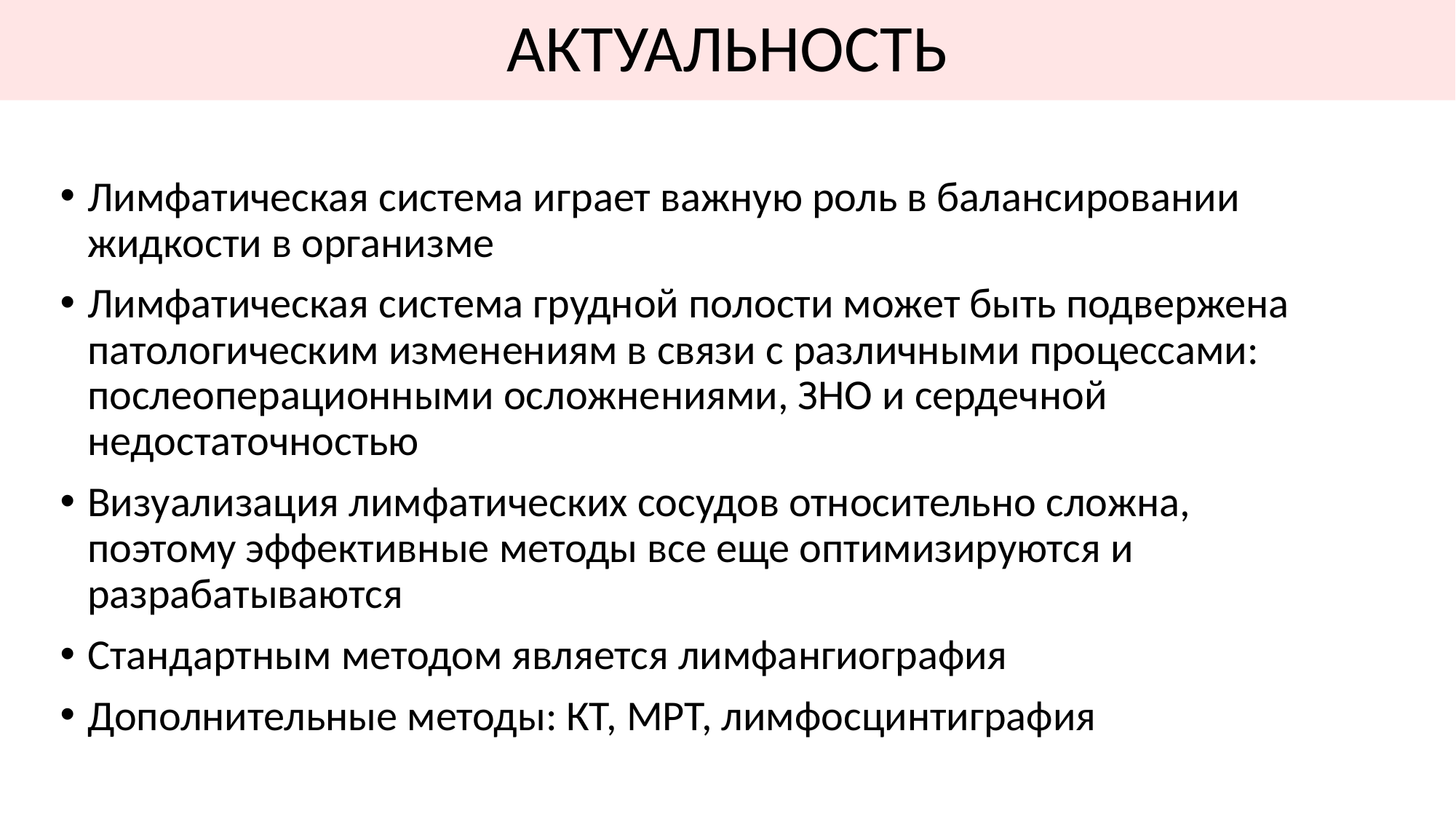

# АКТУАЛЬНОСТЬ
Лимфатическая система играет важную роль в балансировании жидкости в организме
Лимфатическая система грудной полости может быть подвержена патологическим изменениям в связи с различными процессами: послеоперационными осложнениями, ЗНО и сердечной недостаточностью
Визуализация лимфатических сосудов относительно сложна, поэтому эффективные методы все еще оптимизируются и разрабатываются
Стандартным методом является лимфангиография
Дополнительные методы: КТ, МРТ, лимфосцинтиграфия